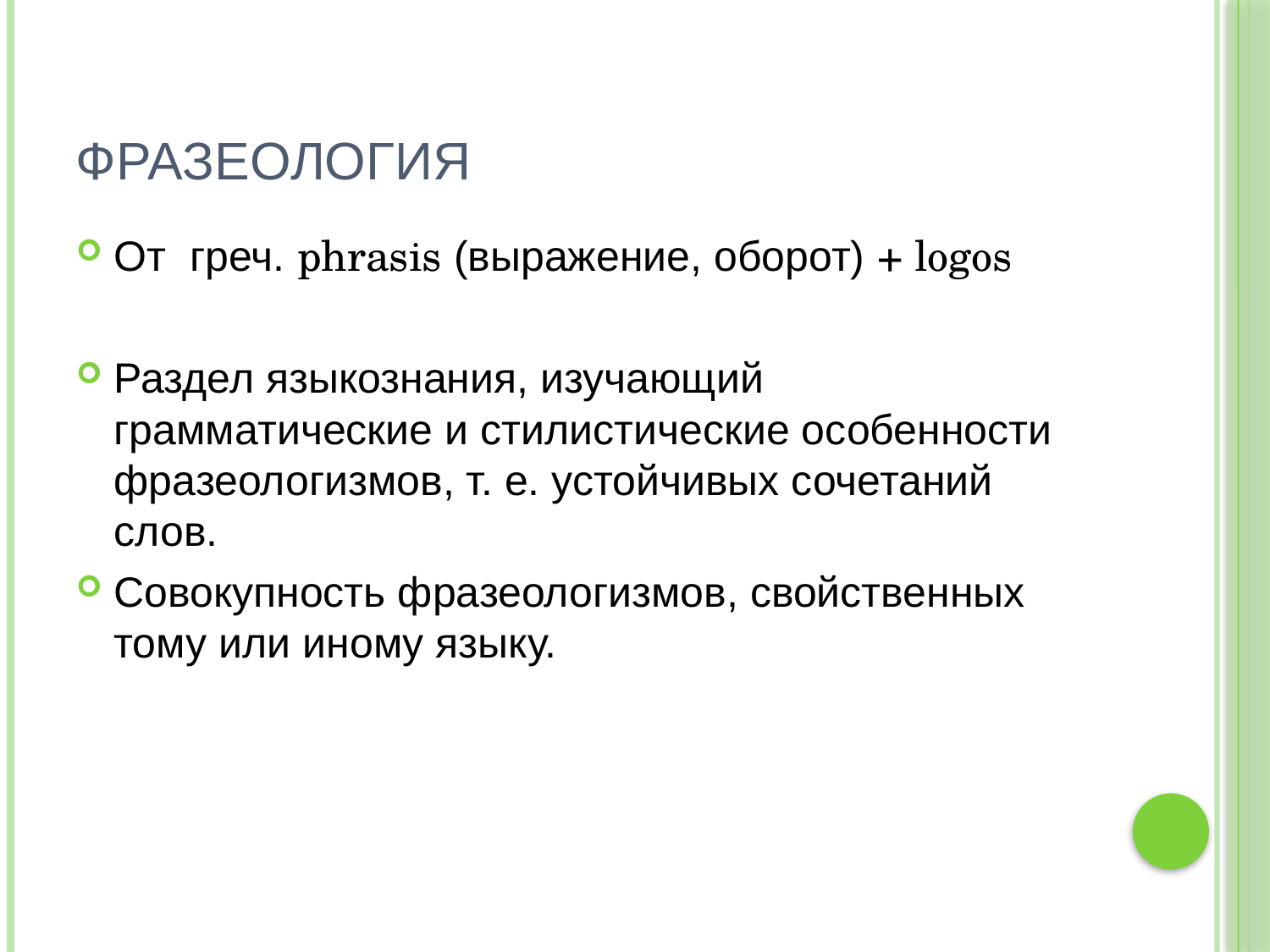

# Фразеология
От  греч. phrasis (выражение, оборот) + logos

Раздел языкознания, изучающий грамматические и стилистические особенности фразеологизмов, т. е. устойчивых сочетаний слов.
Совокупность фразеологизмов, свойственных тому или иному языку.